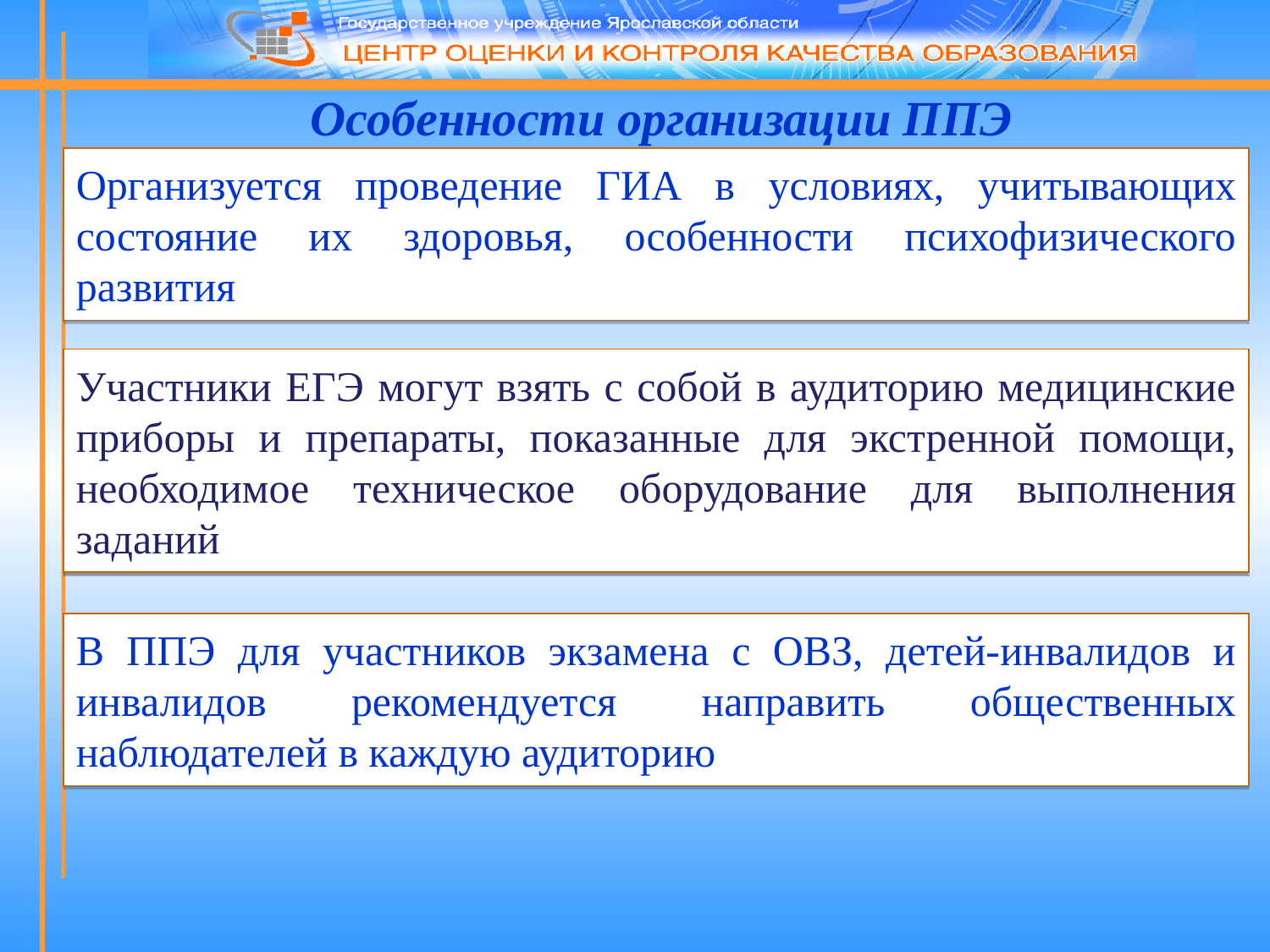

Особенности организации ППЭ
Организуется проведение ГИА в условиях, учитывающих состояние их здоровья, особенности психофизического развития
Участники ЕГЭ могут взять с собой в аудиторию медицинские приборы и препараты, показанные для экстренной помощи, необходимое техническое оборудование для выполнения заданий
В ППЭ для участников экзамена с ОВЗ, детей-инвалидов и инвалидов рекомендуется направить общественных наблюдателей в каждую аудиторию